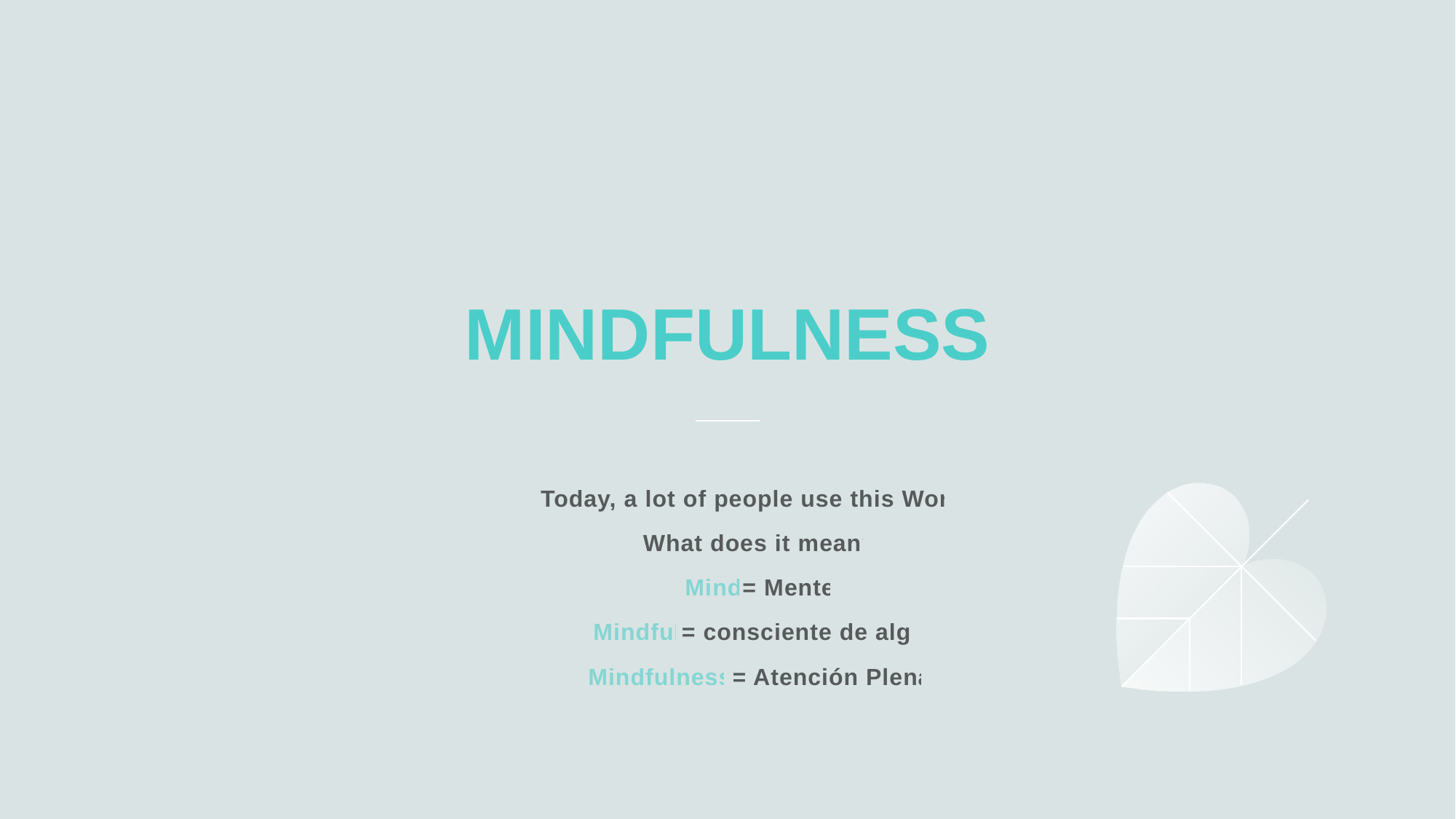

# MINDFULNESS

Today, a lot of people use this Word.
What does it mean?
Mind= Mente
Mindful= consciente de algo
Mindfulness= Atención Plena